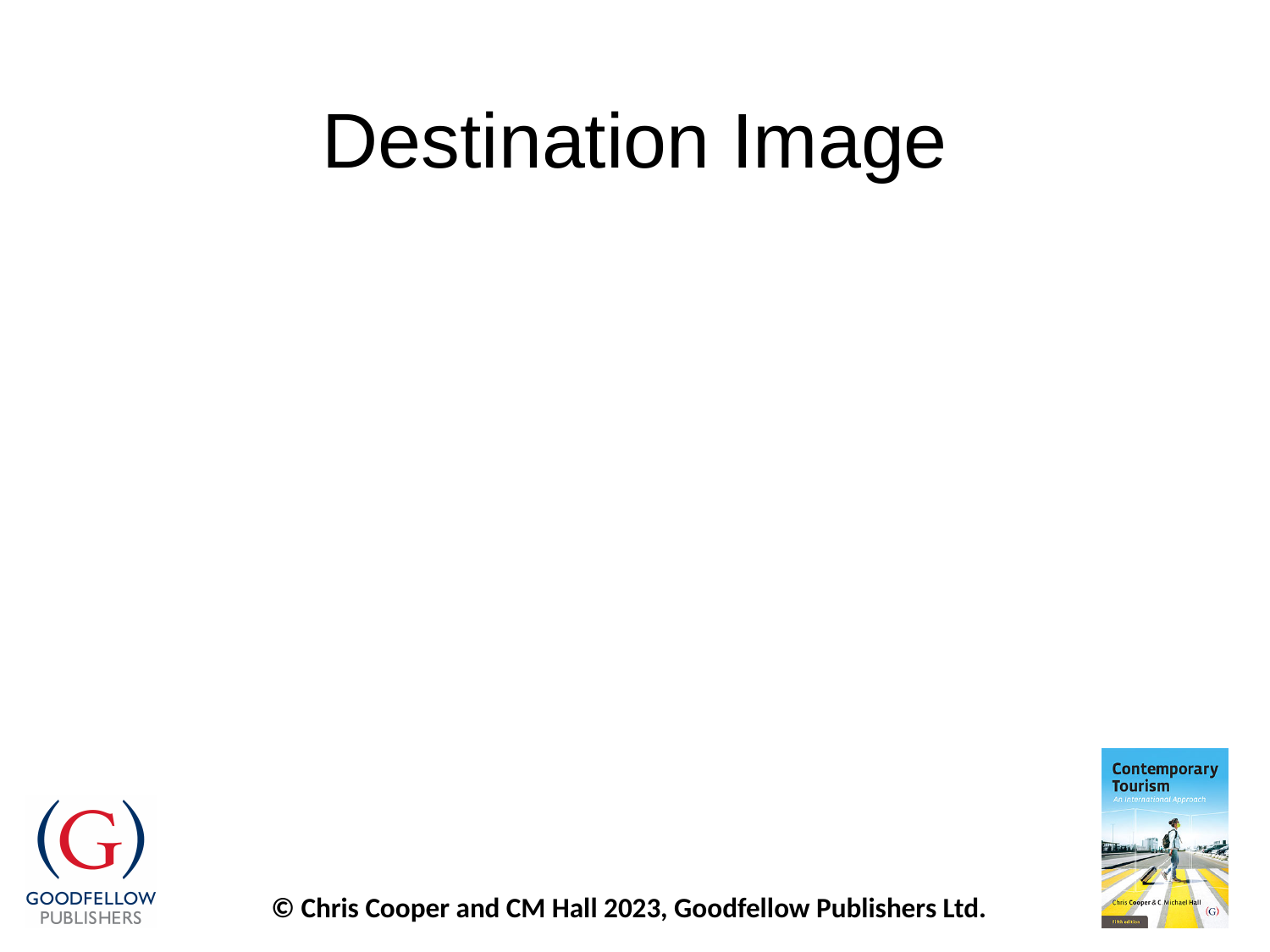

# Destination Image

‘The attitude, perception, beliefs and ideas one holds about a particular geographic area formed by the cognitive mage of a particular destination’ (Gartner, 2000)